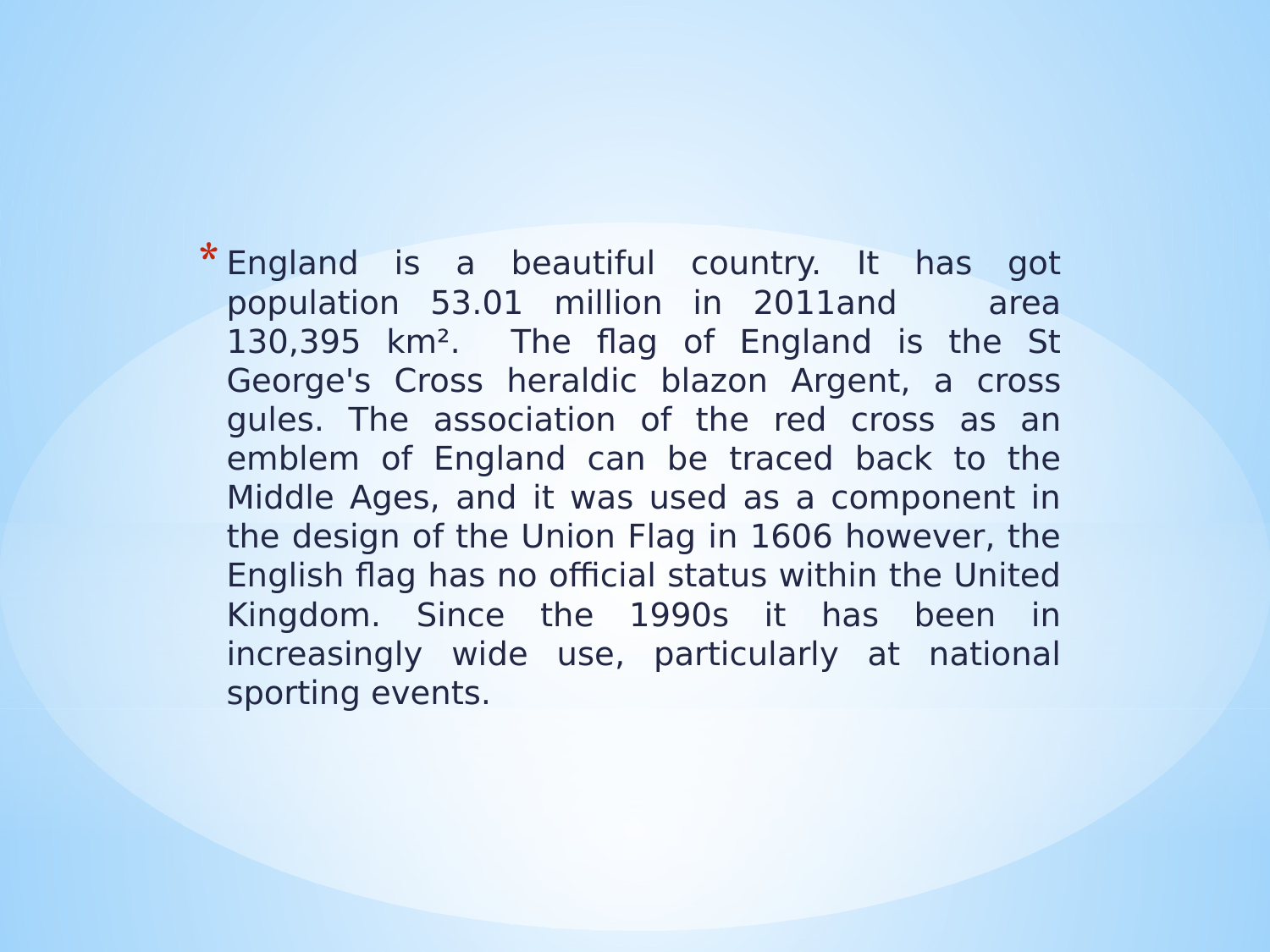

England is a beautiful country. It has got population 53.01 million in 2011and   area 130,395 km².  The flag of England is the St George's Cross heraldic blazon Argent, a cross gules. The association of the red cross as an emblem of England can be traced back to the Middle Ages, and it was used as a component in the design of the Union Flag in 1606 however, the English flag has no official status within the United Kingdom. Since the 1990s it has been in increasingly wide use, particularly at national sporting events.